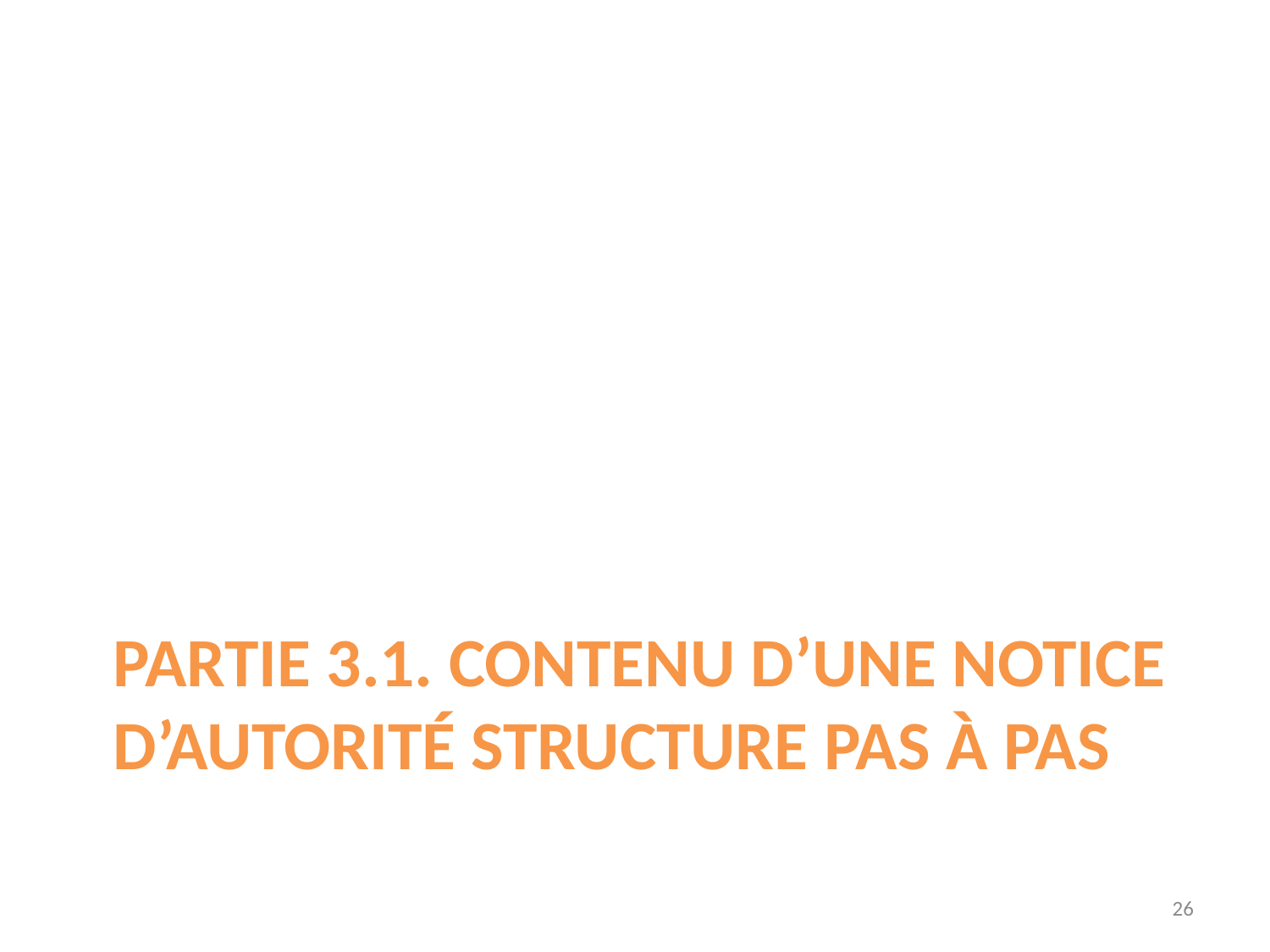

# PARTIE 3.1. Contenu d’une notice d’autorité structure pas à pas
26